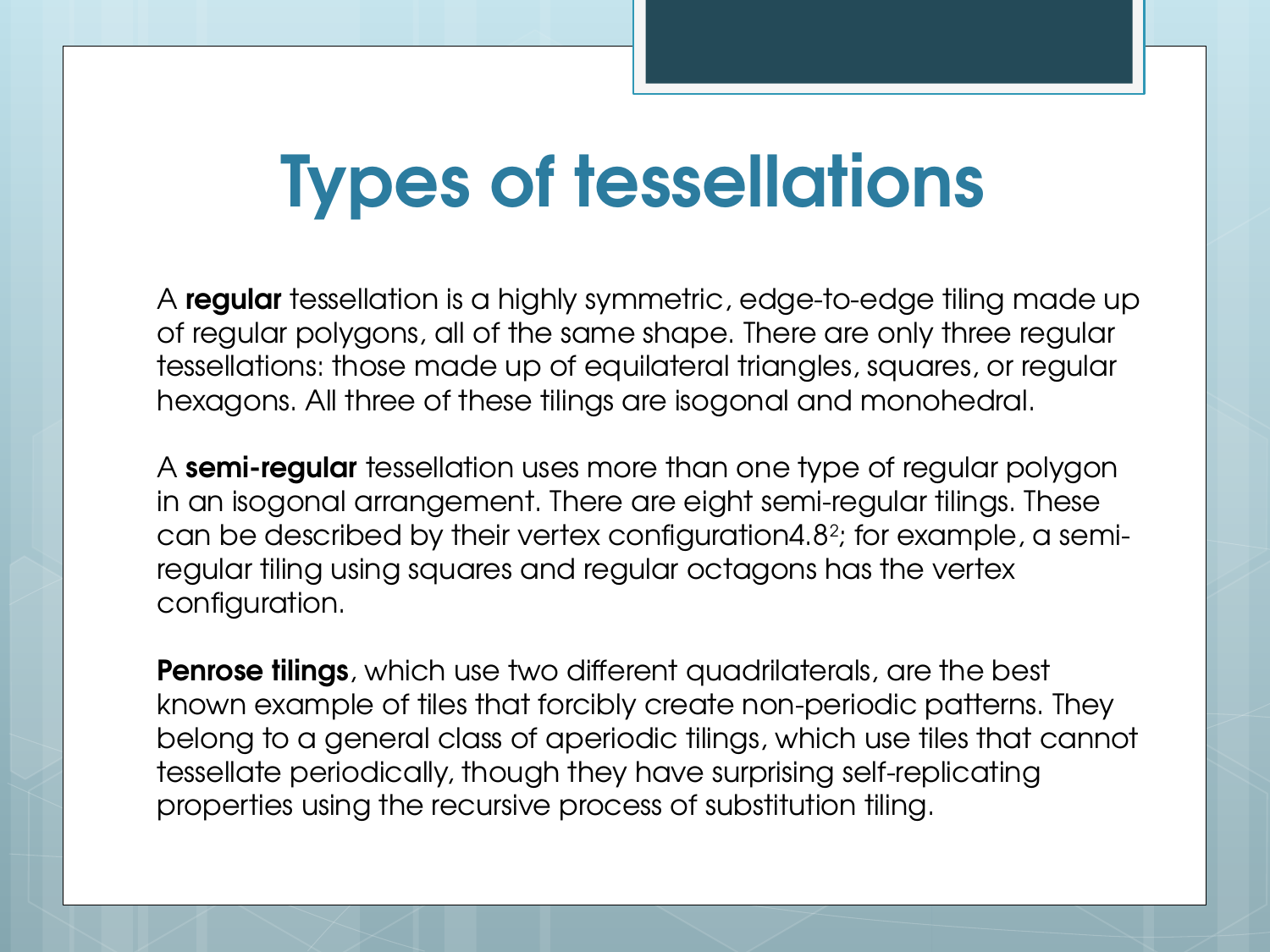

# Types of tessellations
A regular tessellation is a highly symmetric, edge-to-edge tiling made up of regular polygons, all of the same shape. There are only three regular tessellations: those made up of equilateral triangles, squares, or regular hexagons. All three of these tilings are isogonal and monohedral.

A semi-regular tessellation uses more than one type of regular polygon in an isogonal arrangement. There are eight semi-regular tilings. These can be described by their vertex configuration4.82; for example, a semi-regular tiling using squares and regular octagons has the vertex configuration.

Penrose tilings, which use two different quadrilaterals, are the best known example of tiles that forcibly create non-periodic patterns. They belong to a general class of aperiodic tilings, which use tiles that cannot tessellate periodically, though they have surprising self-replicating properties using the recursive process of substitution tiling.